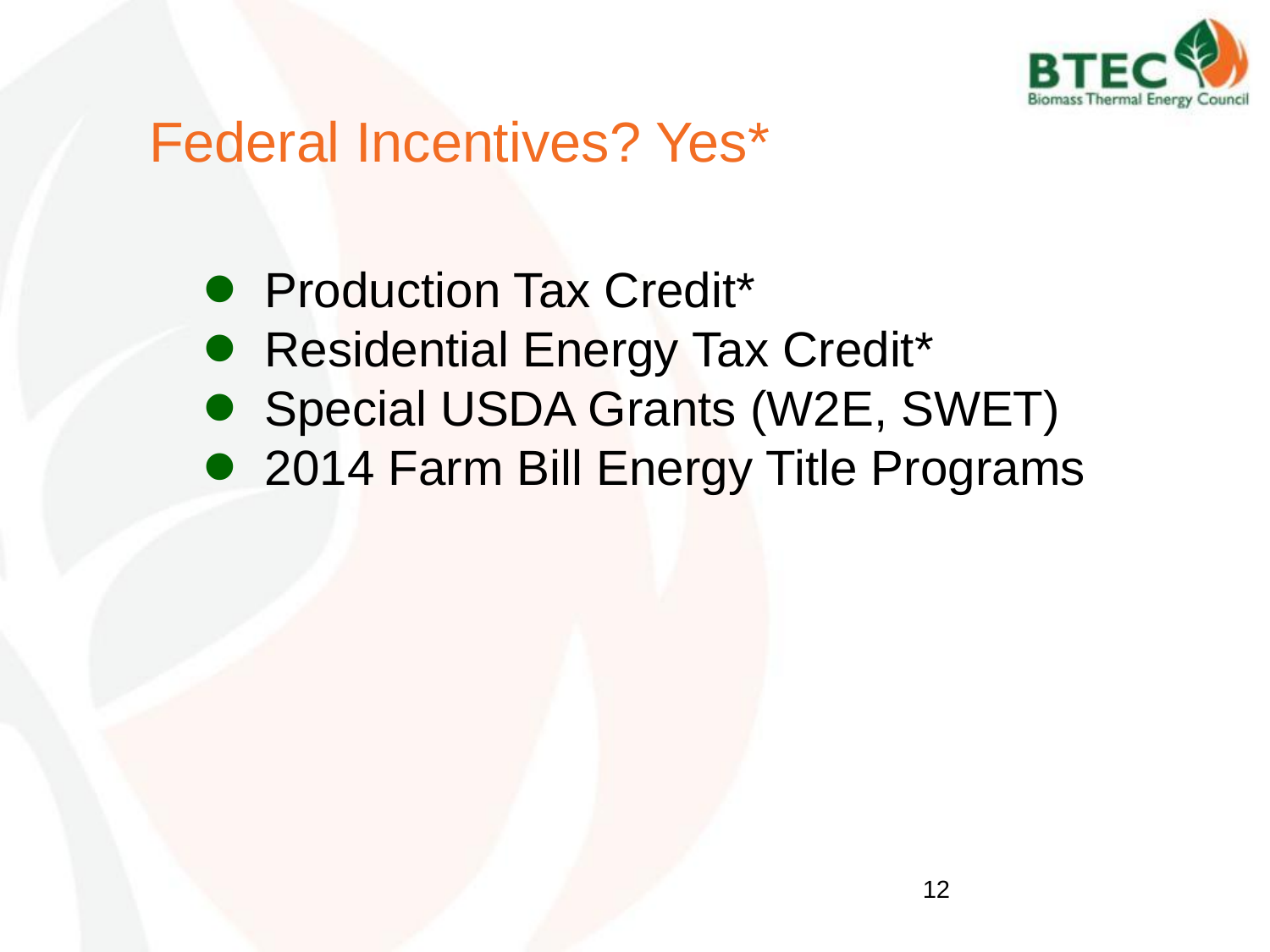

# Federal Incentives? Yes*

Production Tax Credit*
Residential Energy Tax Credit*
Special USDA Grants (W2E, SWET)
2014 Farm Bill Energy Title Programs

12